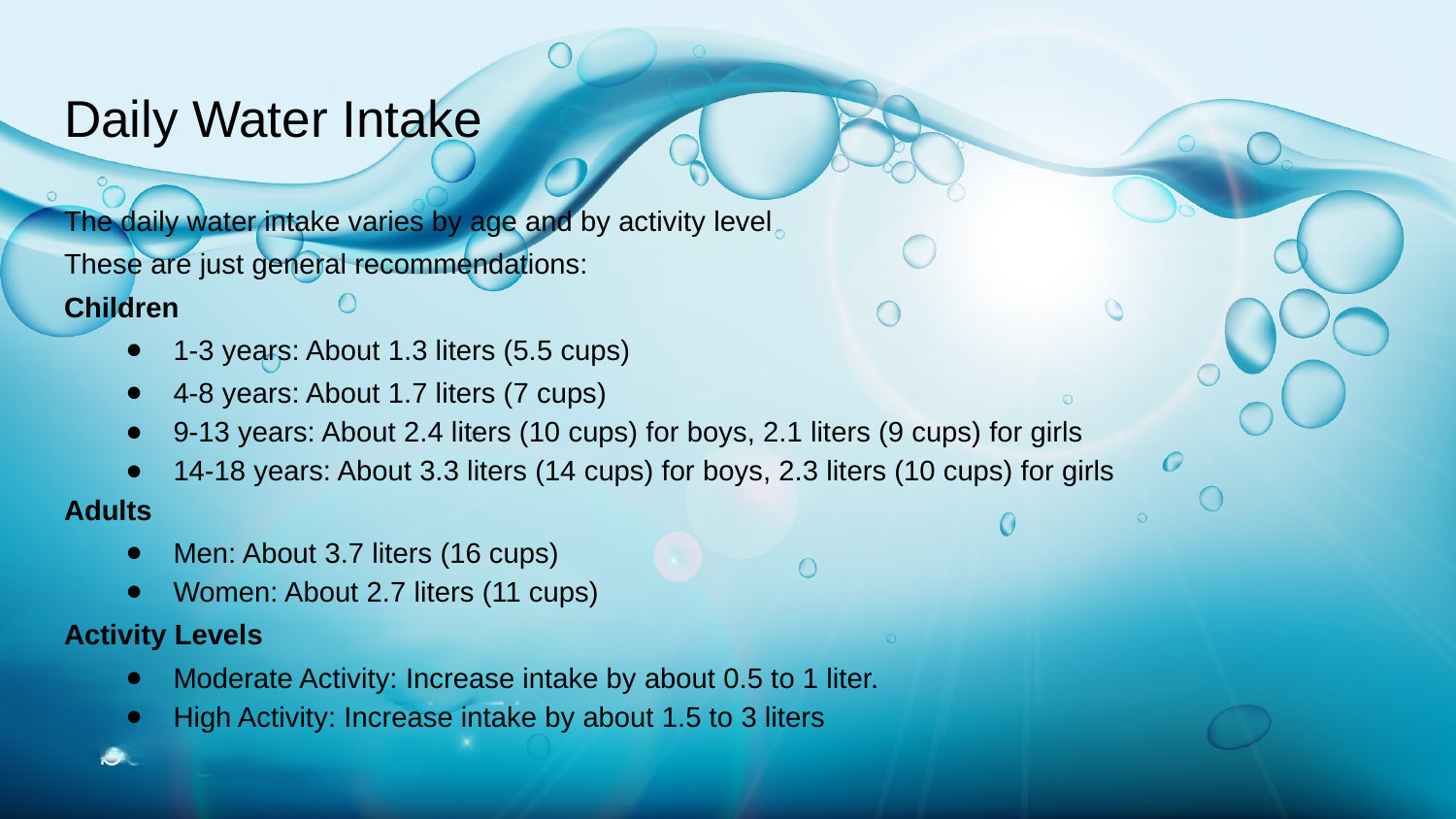

# Daily Water Intake
The daily water intake varies by age and by activity level
These are just general recommendations:
Children
1-3 years: About 1.3 liters (5.5 cups)
4-8 years: About 1.7 liters (7 cups)
9-13 years: About 2.4 liters (10 cups) for boys, 2.1 liters (9 cups) for girls
14-18 years: About 3.3 liters (14 cups) for boys, 2.3 liters (10 cups) for girls
Adults
Men: About 3.7 liters (16 cups)
Women: About 2.7 liters (11 cups)
Activity Levels
Moderate Activity: Increase intake by about 0.5 to 1 liter.
High Activity: Increase intake by about 1.5 to 3 liters